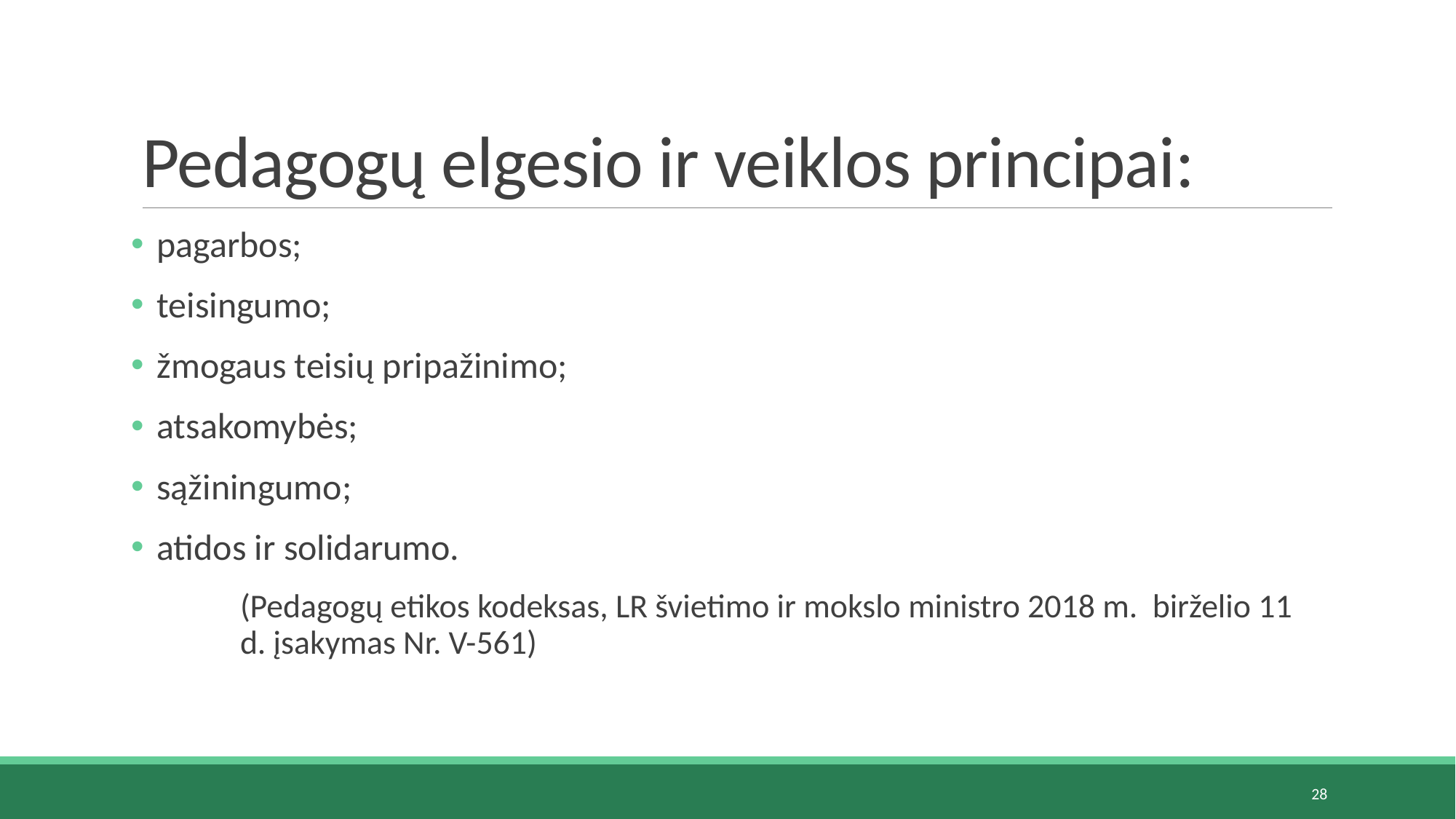

# Pedagogų elgesio ir veiklos principai:
pagarbos;
teisingumo;
žmogaus teisių pripažinimo;
atsakomybės;
sąžiningumo;
atidos ir solidarumo.
	(Pedagogų etikos kodeksas, LR švietimo ir mokslo ministro 2018 m.  birželio 11 	d. įsakymas Nr. V-561)

28